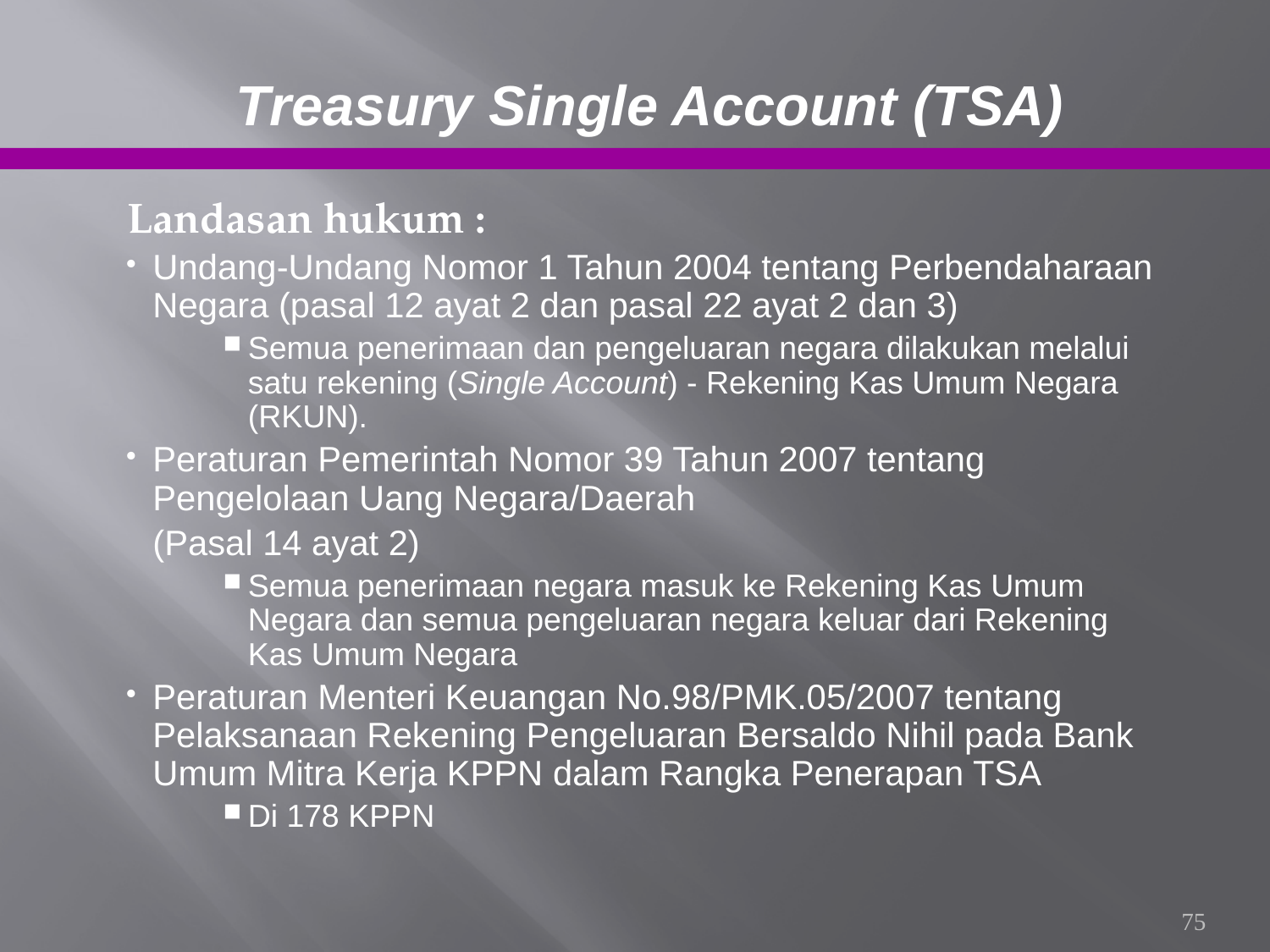

# Treasury Single Account (TSA)
Landasan hukum :
Undang-Undang Nomor 1 Tahun 2004 tentang Perbendaharaan Negara (pasal 12 ayat 2 dan pasal 22 ayat 2 dan 3)
Semua penerimaan dan pengeluaran negara dilakukan melalui satu rekening (Single Account) - Rekening Kas Umum Negara (RKUN).
Peraturan Pemerintah Nomor 39 Tahun 2007 tentang Pengelolaan Uang Negara/Daerah
	(Pasal 14 ayat 2)
Semua penerimaan negara masuk ke Rekening Kas Umum Negara dan semua pengeluaran negara keluar dari Rekening Kas Umum Negara
Peraturan Menteri Keuangan No.98/PMK.05/2007 tentang Pelaksanaan Rekening Pengeluaran Bersaldo Nihil pada Bank Umum Mitra Kerja KPPN dalam Rangka Penerapan TSA
Di 178 KPPN
75